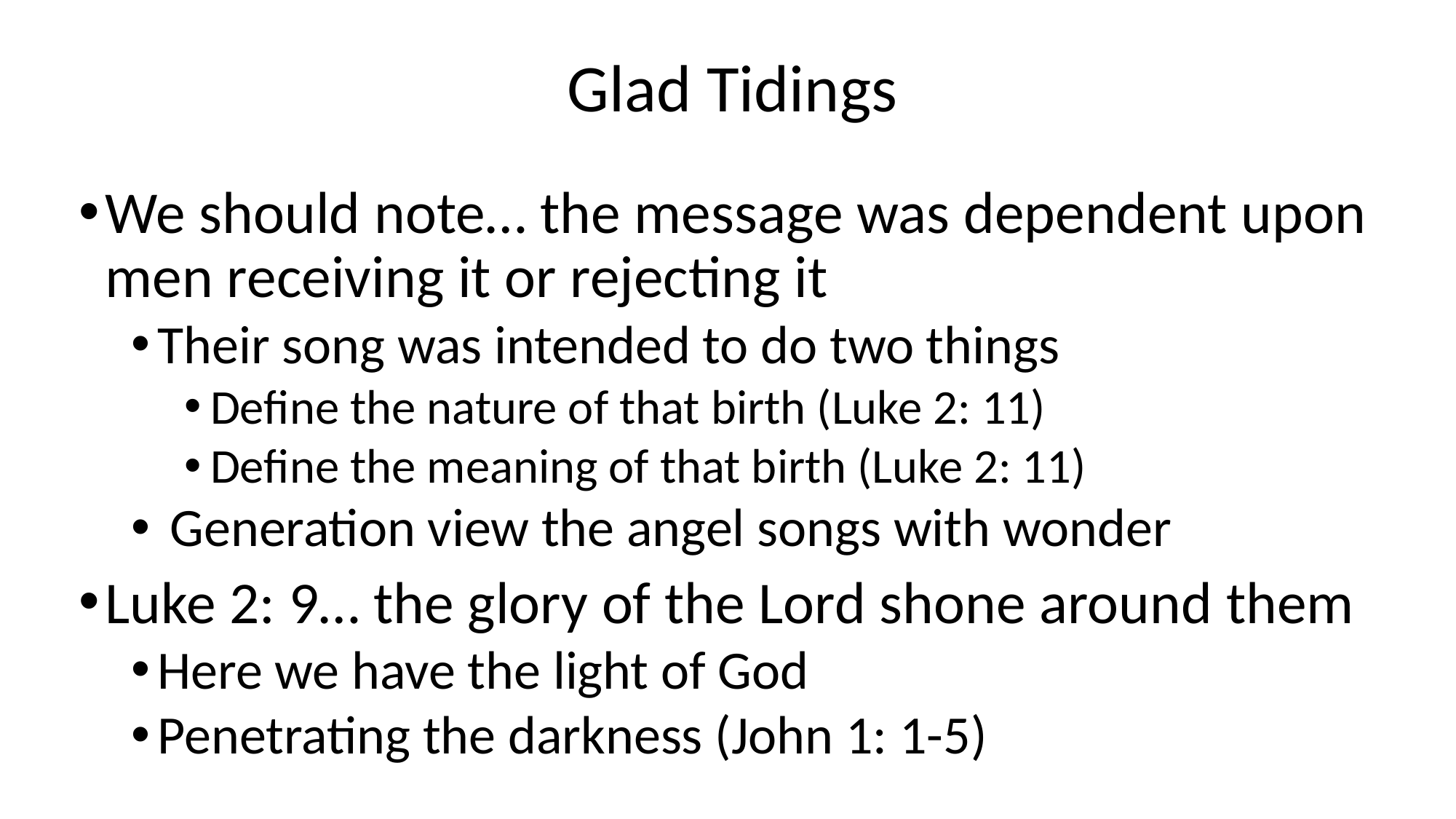

# Glad Tidings
We should note… the message was dependent upon men receiving it or rejecting it
Their song was intended to do two things
Define the nature of that birth (Luke 2: 11)
Define the meaning of that birth (Luke 2: 11)
 Generation view the angel songs with wonder
Luke 2: 9… the glory of the Lord shone around them
Here we have the light of God
Penetrating the darkness (John 1: 1-5)